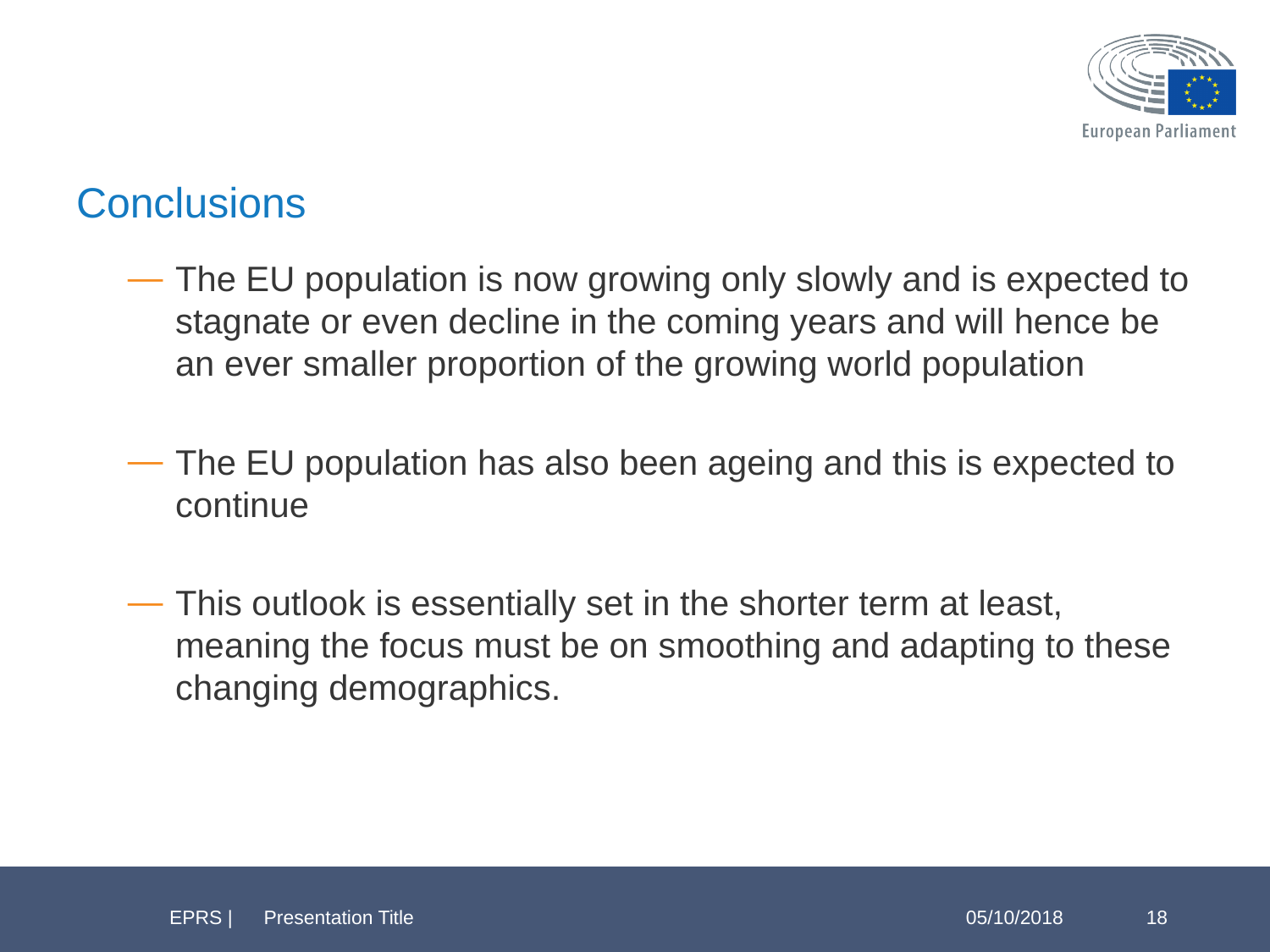

# Conclusions
The EU population is now growing only slowly and is expected to stagnate or even decline in the coming years and will hence be an ever smaller proportion of the growing world population

The EU population has also been ageing and this is expected to continue

This outlook is essentially set in the shorter term at least, meaning the focus must be on smoothing and adapting to these changing demographics.
Presentation Title
05/10/2018
18